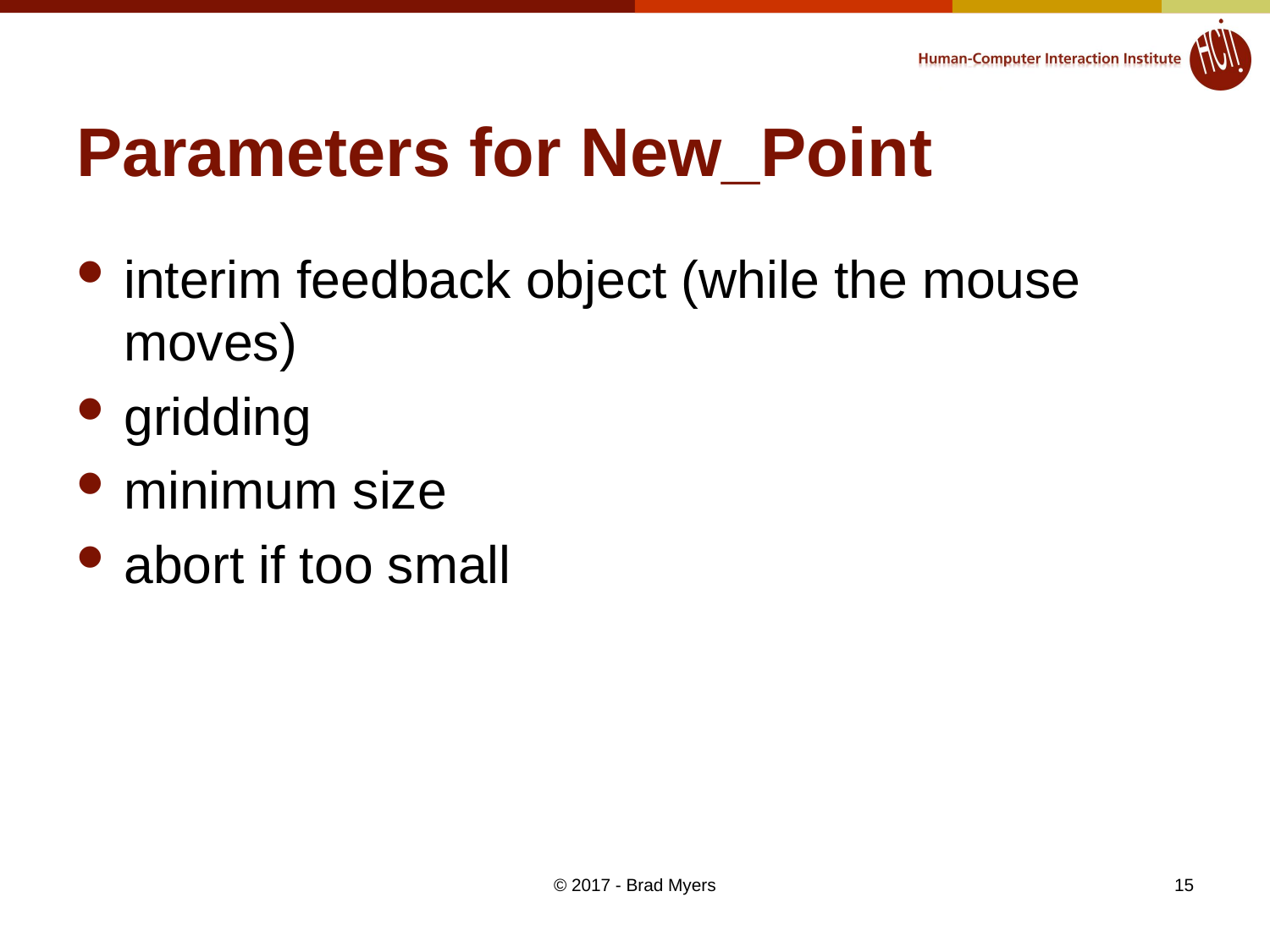

# Parameters for New_Point
interim feedback object (while the mouse moves)
gridding
minimum size
abort if too small
© 2017 - Brad Myers
15